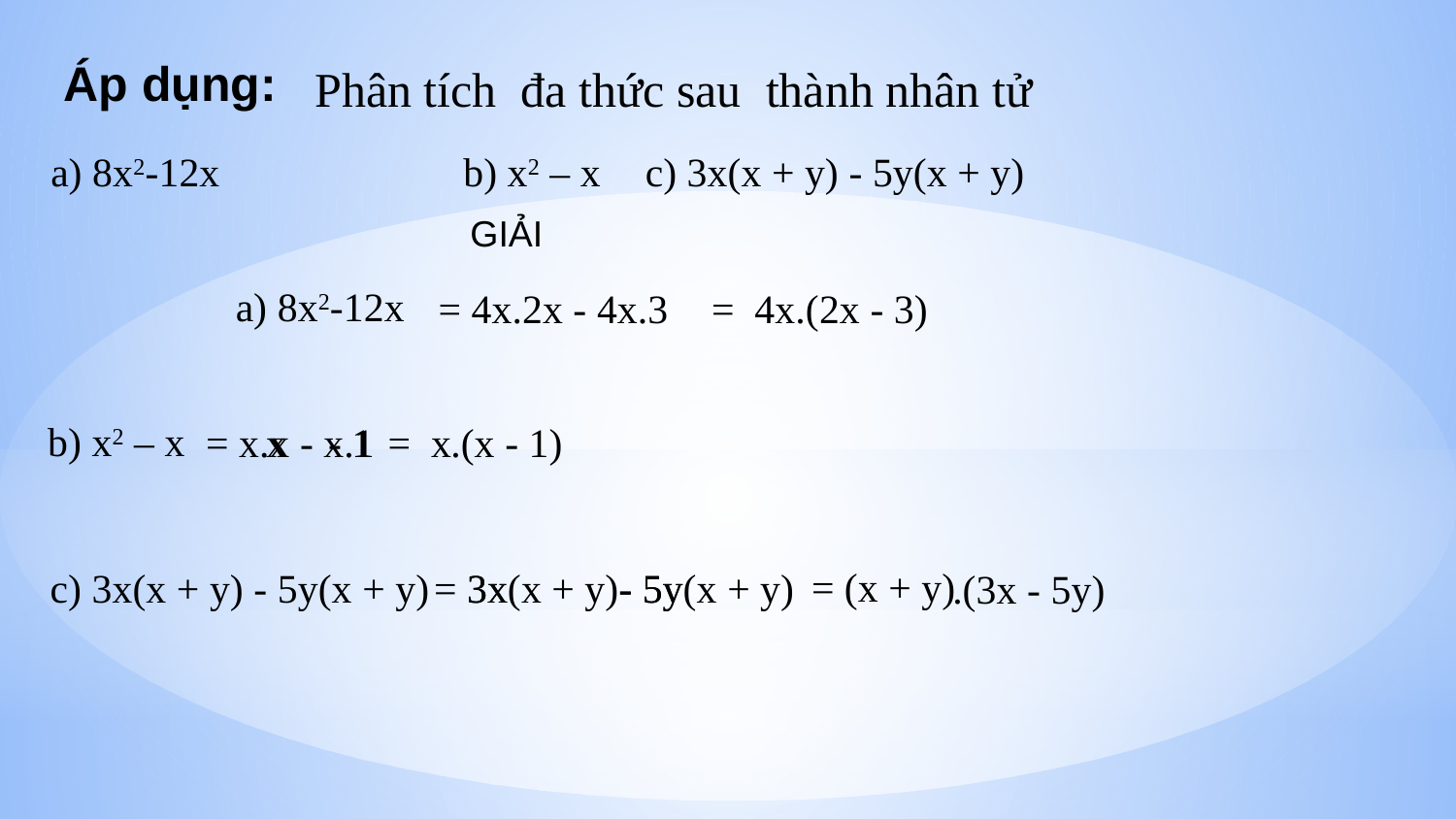

Áp dụng:
Phân tích  đa thức sau  thành nhân tử
a) 8x2-12x
b) x2 – x
c) 3x(x + y) - 5y(x + y)
GIẢI
a) 8x2-12x
= 4x.2x - 4x.3
=  4x.(2x - 3)
- 1
b) x2 – x
= x.x - x.1
=  x
x
.(x - 1)
= (x + y)
c) 3x(x + y) - 5y(x + y)
= 3x(x + y)- 5y(x + y)
3x
- 5y
.(3x - 5y)